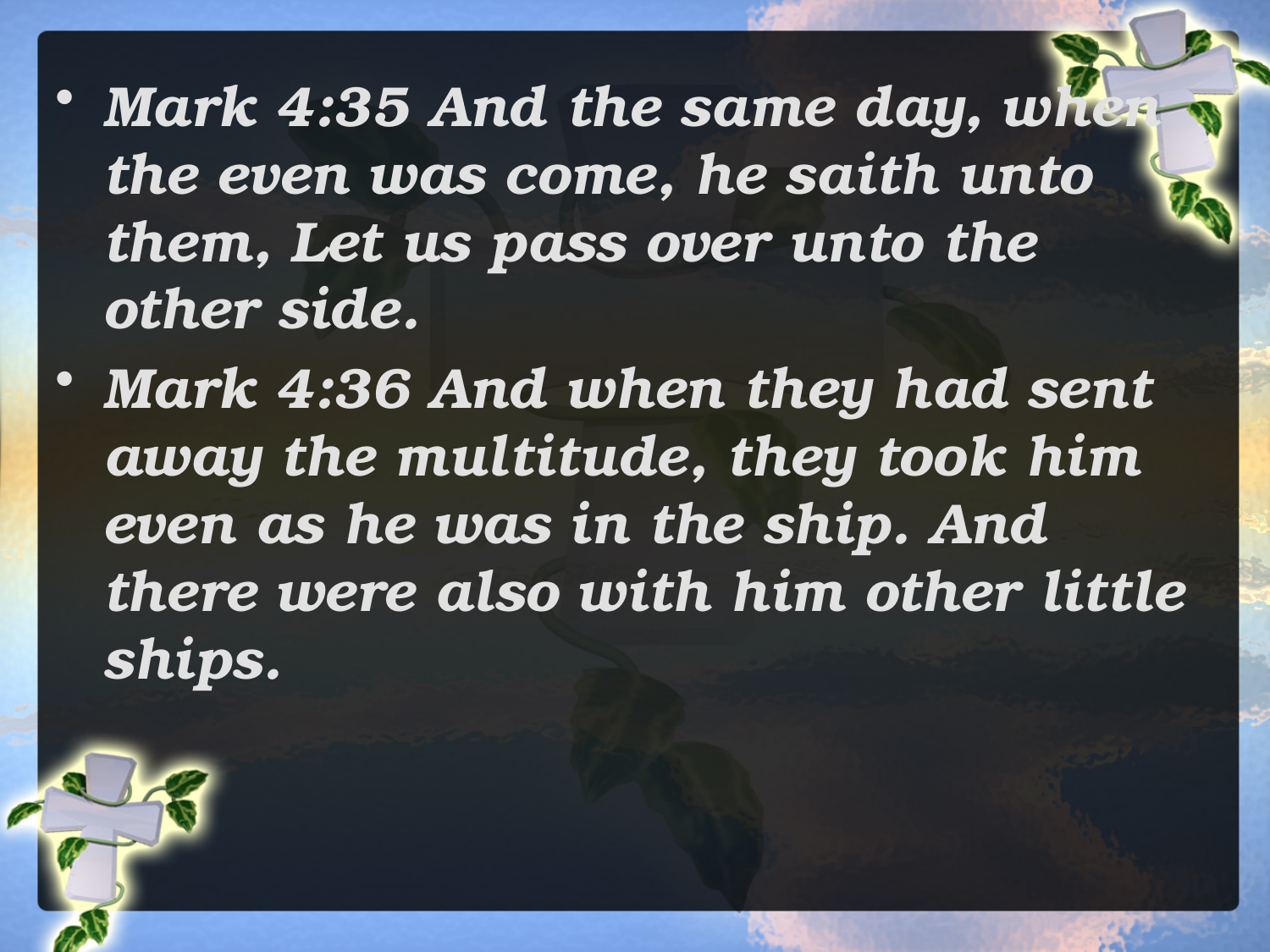

Mark 4:35 And the same day, when the even was come, he saith unto them, Let us pass over unto the other side.
Mark 4:36 And when they had sent away the multitude, they took him even as he was in the ship. And there were also with him other little ships.